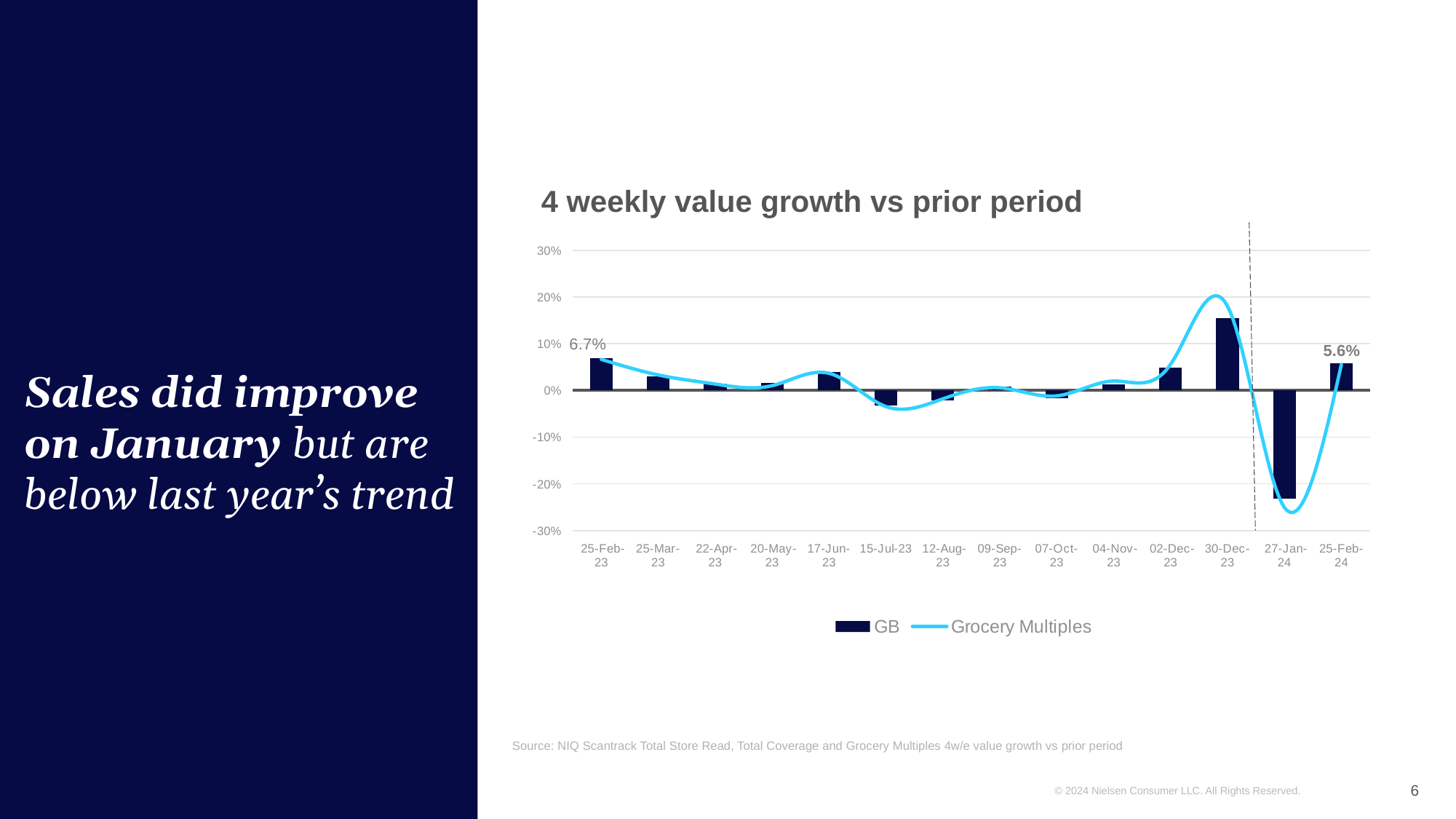

4 weekly value growth vs prior period
# Sales did improve on January but are below last year’s trend

### Chart

| Category | GB | Grocery Multiples |
|---|---|---|
|  25-Feb-23 | 0.06974760667374591 | 0.06672313576409161 |
| 25-Mar-23 | 0.02992411352457247 | 0.03334900818899644 |
|  22-Apr-23 | 0.014799188717539824 | 0.013889045560291358 |
|  20-May-23 | 0.016195030802990784 | 0.010452690475766913 |
| 17-Jun-23 | 0.03948820637225703 | 0.03693856566288689 |
| 15-Jul-23 | -0.0328259776518105 | -0.0343725048097141 |
|  12-Aug-23 | -0.021302764452366008 | -0.0178148830055328 |
| 09-Sep-23 | 0.007746529638582356 | 0.005843890262482221 |
| 07-Oct-23 | -0.016132371584644534 | -0.011462743242662055 |
|  04-Nov-23 | 0.013049981317682091 | 0.02028377112079016 |
|  02-Dec-23 | 0.04830913705880757 | 0.056021157987571124 |
| 30-Dec-23 | 0.15526024518070214 | 0.18068760327072408 |
|  27-Jan-24 | -0.23087177065977083 | -0.2506747761962058 |
| 25-Feb-24 | 0.05830895693904825 | 0.05575849907295427 |
Source: NIQ Scantrack Total Store Read, Total Coverage and Grocery Multiples 4w/e value growth vs prior period
6